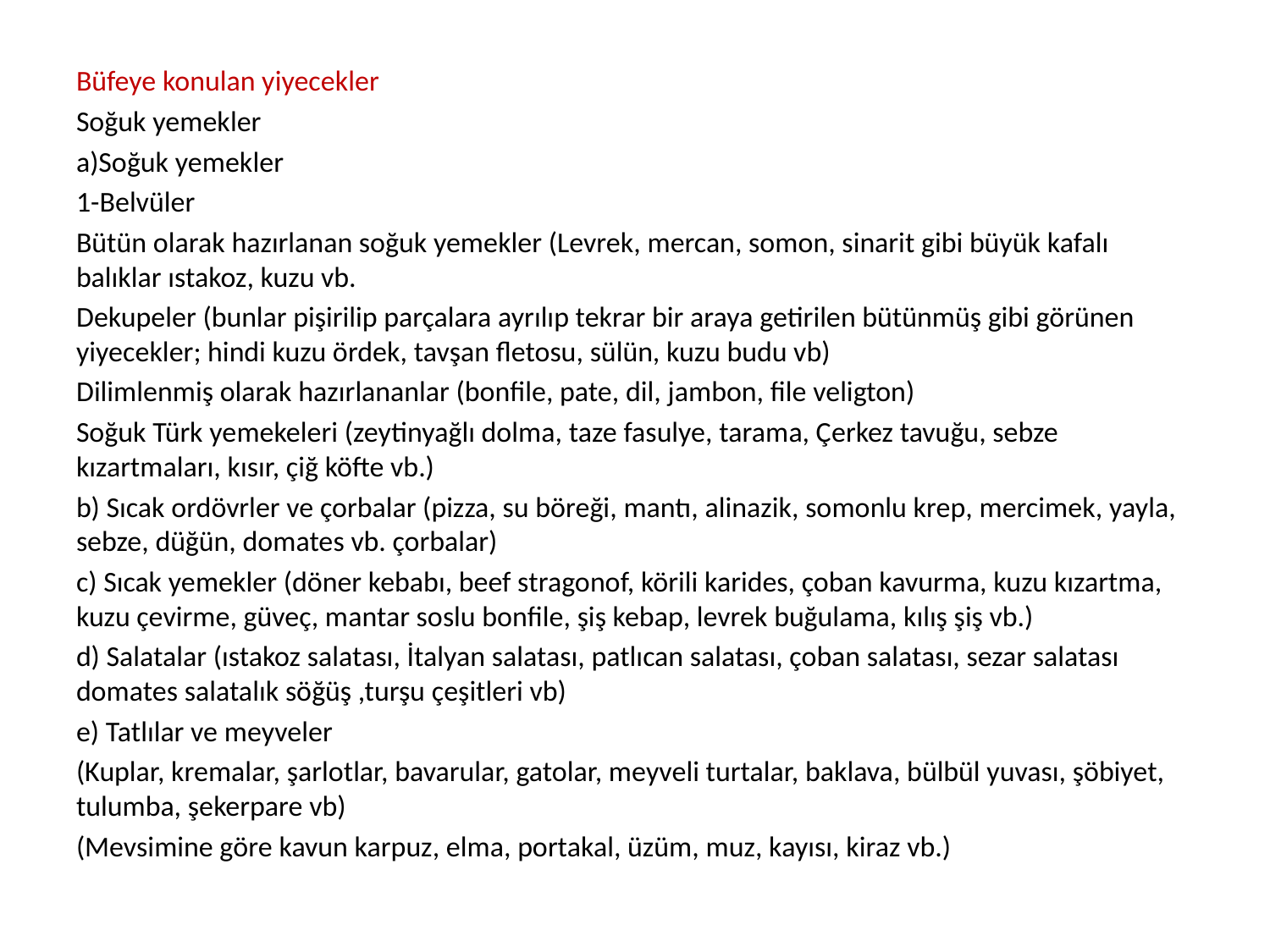

Büfeye konulan yiyecekler
Soğuk yemekler
a)Soğuk yemekler
1-Belvüler
Bütün olarak hazırlanan soğuk yemekler (Levrek, mercan, somon, sinarit gibi büyük kafalı balıklar ıstakoz, kuzu vb.
Dekupeler (bunlar pişirilip parçalara ayrılıp tekrar bir araya getirilen bütünmüş gibi görünen yiyecekler; hindi kuzu ördek, tavşan fletosu, sülün, kuzu budu vb)
Dilimlenmiş olarak hazırlananlar (bonfile, pate, dil, jambon, file veligton)
Soğuk Türk yemekeleri (zeytinyağlı dolma, taze fasulye, tarama, Çerkez tavuğu, sebze kızartmaları, kısır, çiğ köfte vb.)
b) Sıcak ordövrler ve çorbalar (pizza, su böreği, mantı, alinazik, somonlu krep, mercimek, yayla, sebze, düğün, domates vb. çorbalar)
c) Sıcak yemekler (döner kebabı, beef stragonof, körili karides, çoban kavurma, kuzu kızartma, kuzu çevirme, güveç, mantar soslu bonfile, şiş kebap, levrek buğulama, kılış şiş vb.)
d) Salatalar (ıstakoz salatası, İtalyan salatası, patlıcan salatası, çoban salatası, sezar salatası domates salatalık söğüş ,turşu çeşitleri vb)
e) Tatlılar ve meyveler
(Kuplar, kremalar, şarlotlar, bavarular, gatolar, meyveli turtalar, baklava, bülbül yuvası, şöbiyet, tulumba, şekerpare vb)
(Mevsimine göre kavun karpuz, elma, portakal, üzüm, muz, kayısı, kiraz vb.)